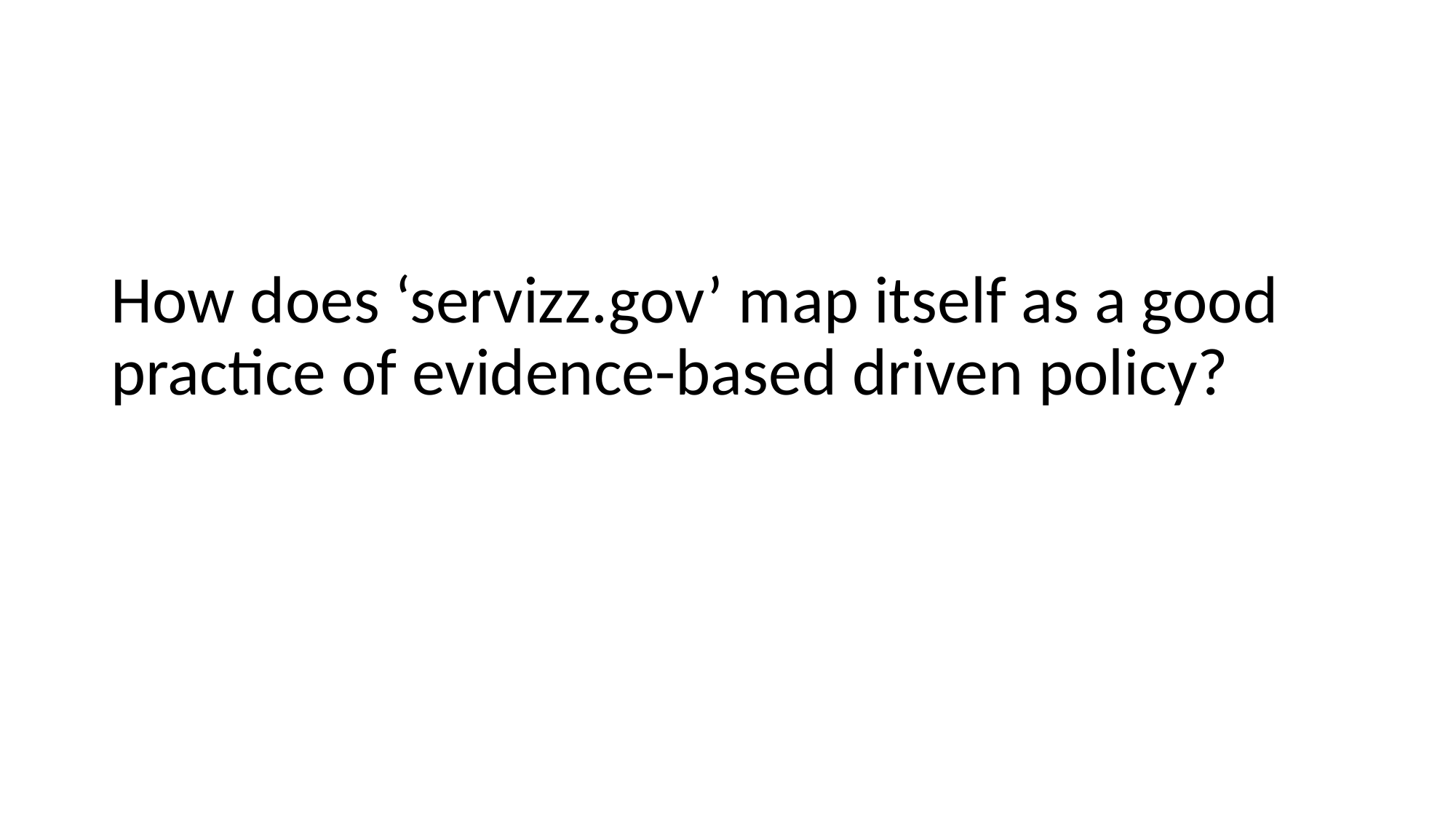

# How does ‘servizz.gov’ map itself as a good practice of evidence-based driven policy?